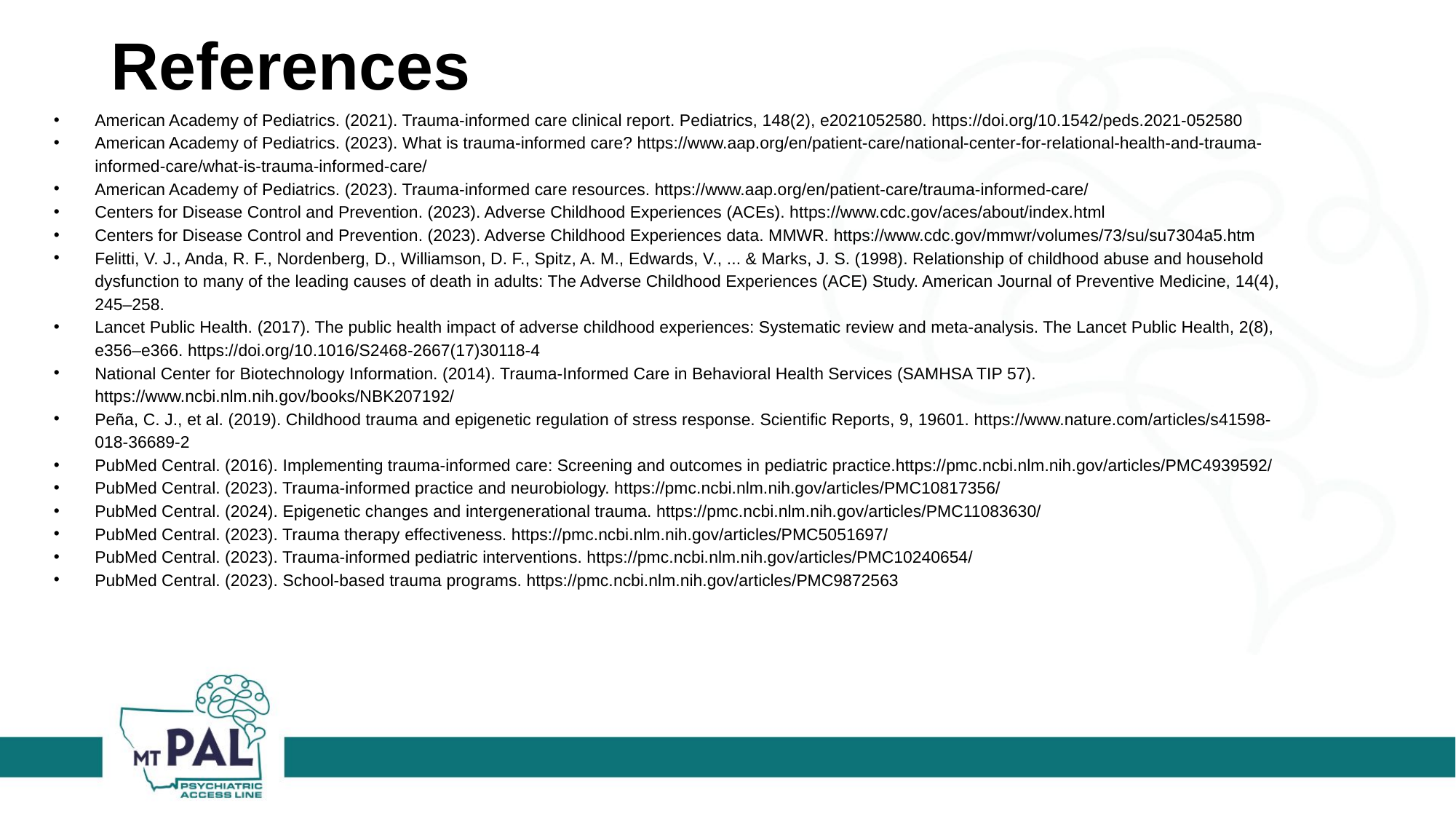

# References
American Academy of Pediatrics. (2021). Trauma-informed care clinical report. Pediatrics, 148(2), e2021052580. https://doi.org/10.1542/peds.2021-052580
American Academy of Pediatrics. (2023). What is trauma-informed care? https://www.aap.org/en/patient-care/national-center-for-relational-health-and-trauma-informed-care/what-is-trauma-informed-care/
American Academy of Pediatrics. (2023). Trauma-informed care resources. https://www.aap.org/en/patient-care/trauma-informed-care/
Centers for Disease Control and Prevention. (2023). Adverse Childhood Experiences (ACEs). https://www.cdc.gov/aces/about/index.html
Centers for Disease Control and Prevention. (2023). Adverse Childhood Experiences data. MMWR. https://www.cdc.gov/mmwr/volumes/73/su/su7304a5.htm
Felitti, V. J., Anda, R. F., Nordenberg, D., Williamson, D. F., Spitz, A. M., Edwards, V., ... & Marks, J. S. (1998). Relationship of childhood abuse and household dysfunction to many of the leading causes of death in adults: The Adverse Childhood Experiences (ACE) Study. American Journal of Preventive Medicine, 14(4), 245–258.
Lancet Public Health. (2017). The public health impact of adverse childhood experiences: Systematic review and meta-analysis. The Lancet Public Health, 2(8), e356–e366. https://doi.org/10.1016/S2468-2667(17)30118-4
National Center for Biotechnology Information. (2014). Trauma-Informed Care in Behavioral Health Services (SAMHSA TIP 57). https://www.ncbi.nlm.nih.gov/books/NBK207192/
Peña, C. J., et al. (2019). Childhood trauma and epigenetic regulation of stress response. Scientific Reports, 9, 19601. https://www.nature.com/articles/s41598-018-36689-2
PubMed Central. (2016). Implementing trauma-informed care: Screening and outcomes in pediatric practice.https://pmc.ncbi.nlm.nih.gov/articles/PMC4939592/
PubMed Central. (2023). Trauma-informed practice and neurobiology. https://pmc.ncbi.nlm.nih.gov/articles/PMC10817356/
PubMed Central. (2024). Epigenetic changes and intergenerational trauma. https://pmc.ncbi.nlm.nih.gov/articles/PMC11083630/
PubMed Central. (2023). Trauma therapy effectiveness. https://pmc.ncbi.nlm.nih.gov/articles/PMC5051697/
PubMed Central. (2023). Trauma-informed pediatric interventions. https://pmc.ncbi.nlm.nih.gov/articles/PMC10240654/
PubMed Central. (2023). School-based trauma programs. https://pmc.ncbi.nlm.nih.gov/articles/PMC9872563